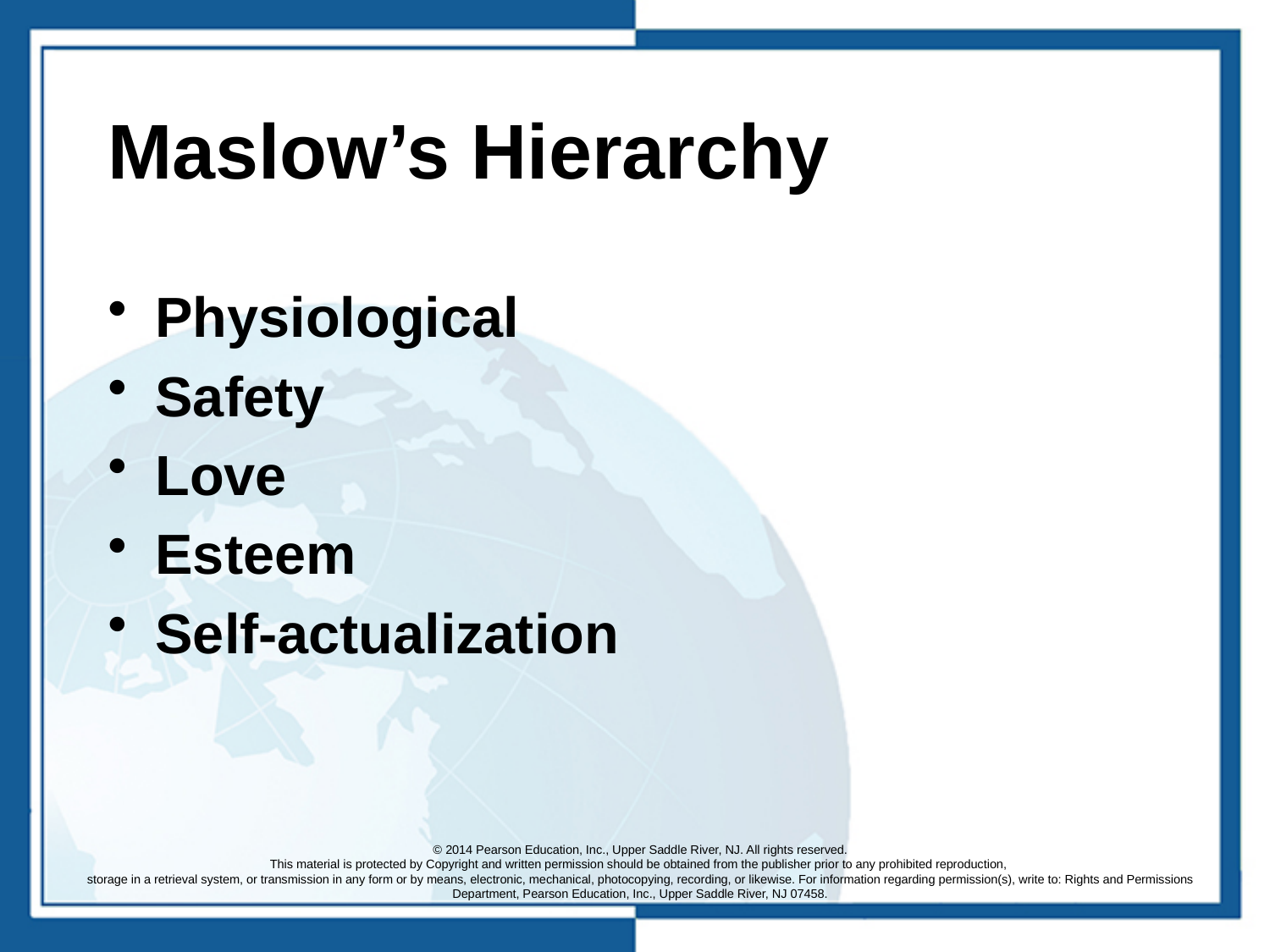

# Maslow’s Hierarchy
Physiological
Safety
Love
Esteem
Self-actualization